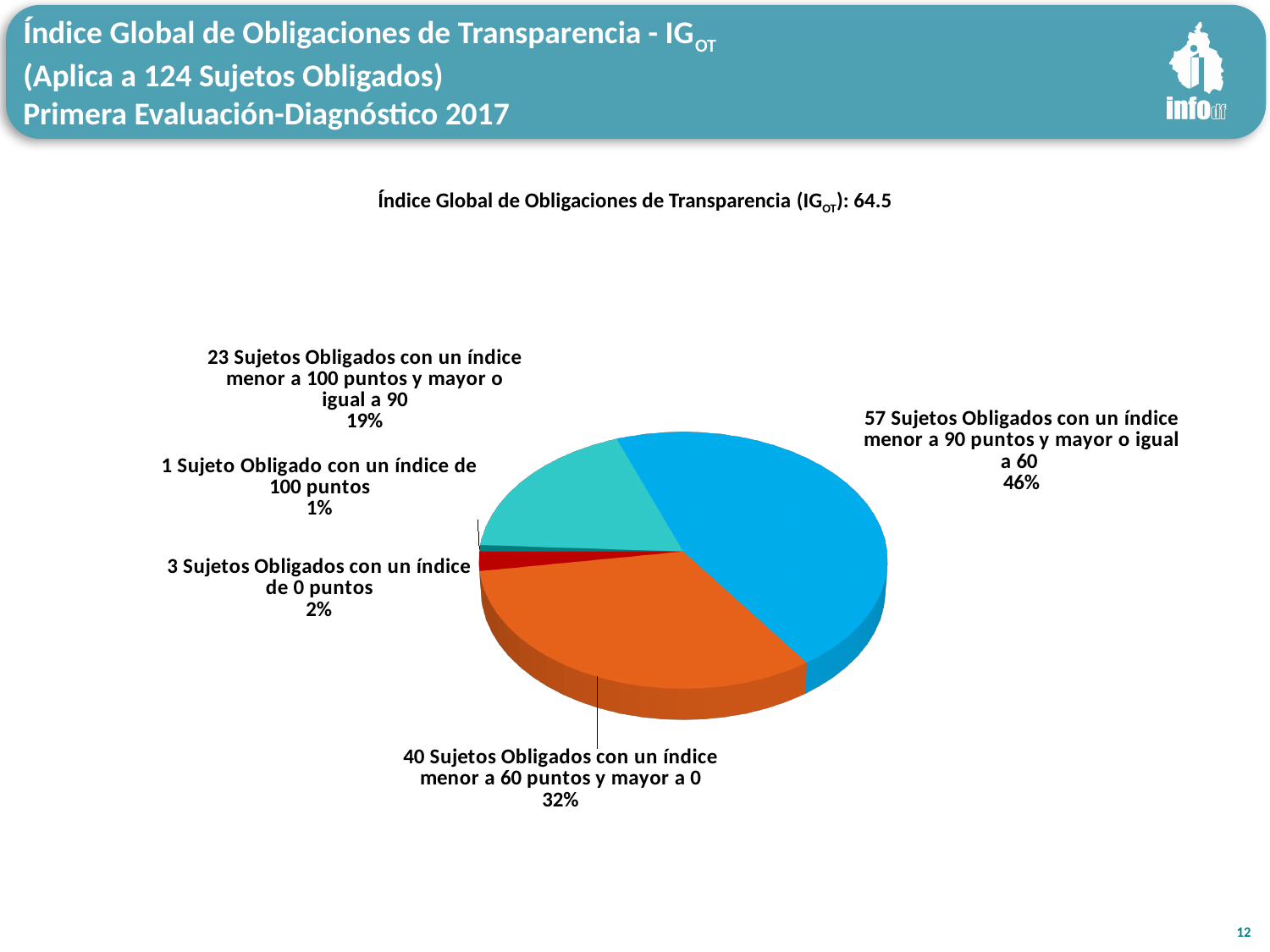

Índice Global de Obligaciones de Transparencia - IGOT
(Aplica a 124 Sujetos Obligados)
Primera Evaluación-Diagnóstico 2017
Índice Global de Obligaciones de Transparencia (IGOT): 64.5

[unsupported chart]

12